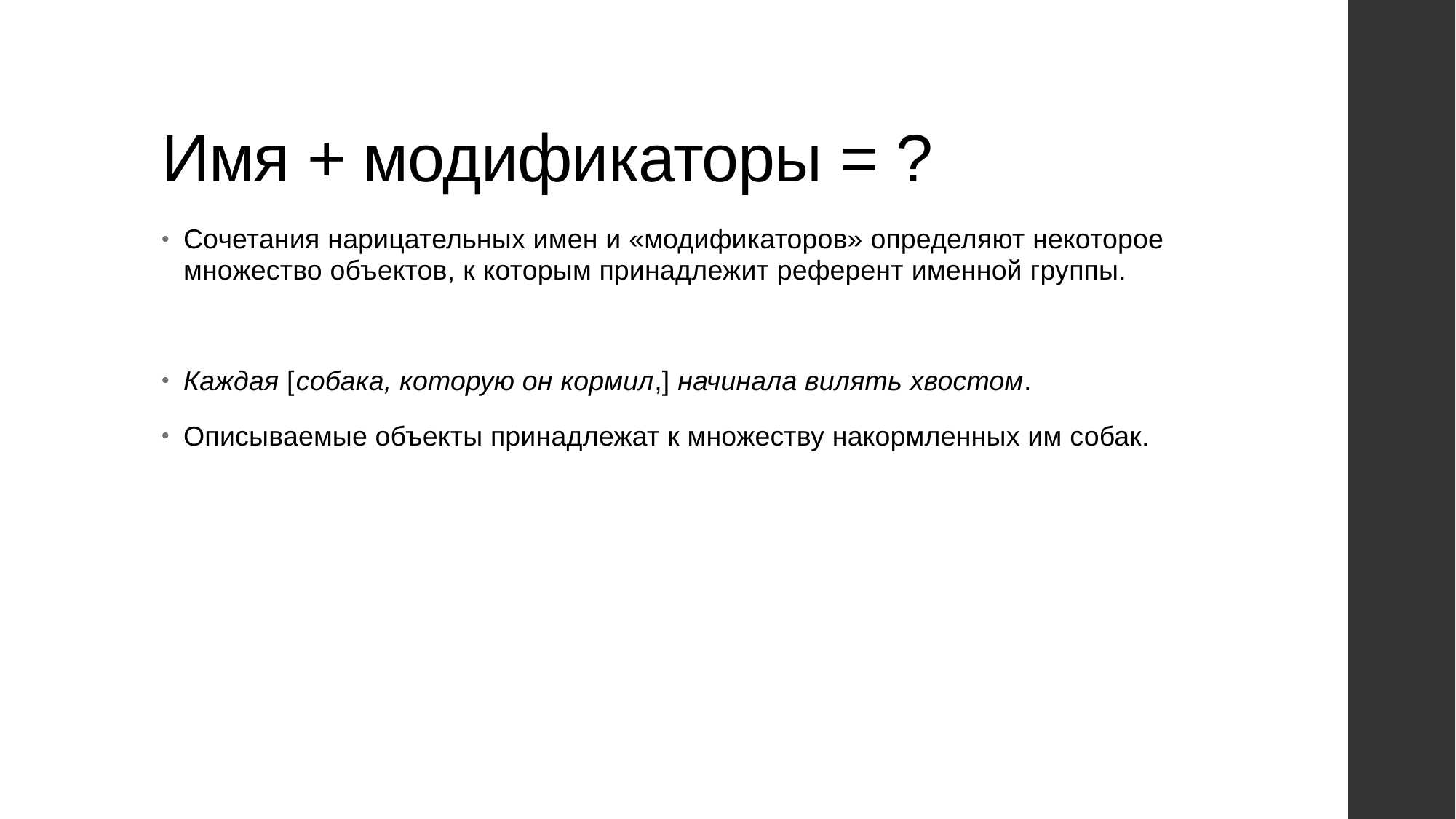

# Имя + модификаторы = ?
Сочетания нарицательных имен и «модификаторов» определяют некоторое множество объектов, к которым принадлежит референт именной группы.

Каждая [собака, которую он кормил,] начинала вилять хвостом.
Описываемые объекты принадлежат к множеству накормленных им собак.